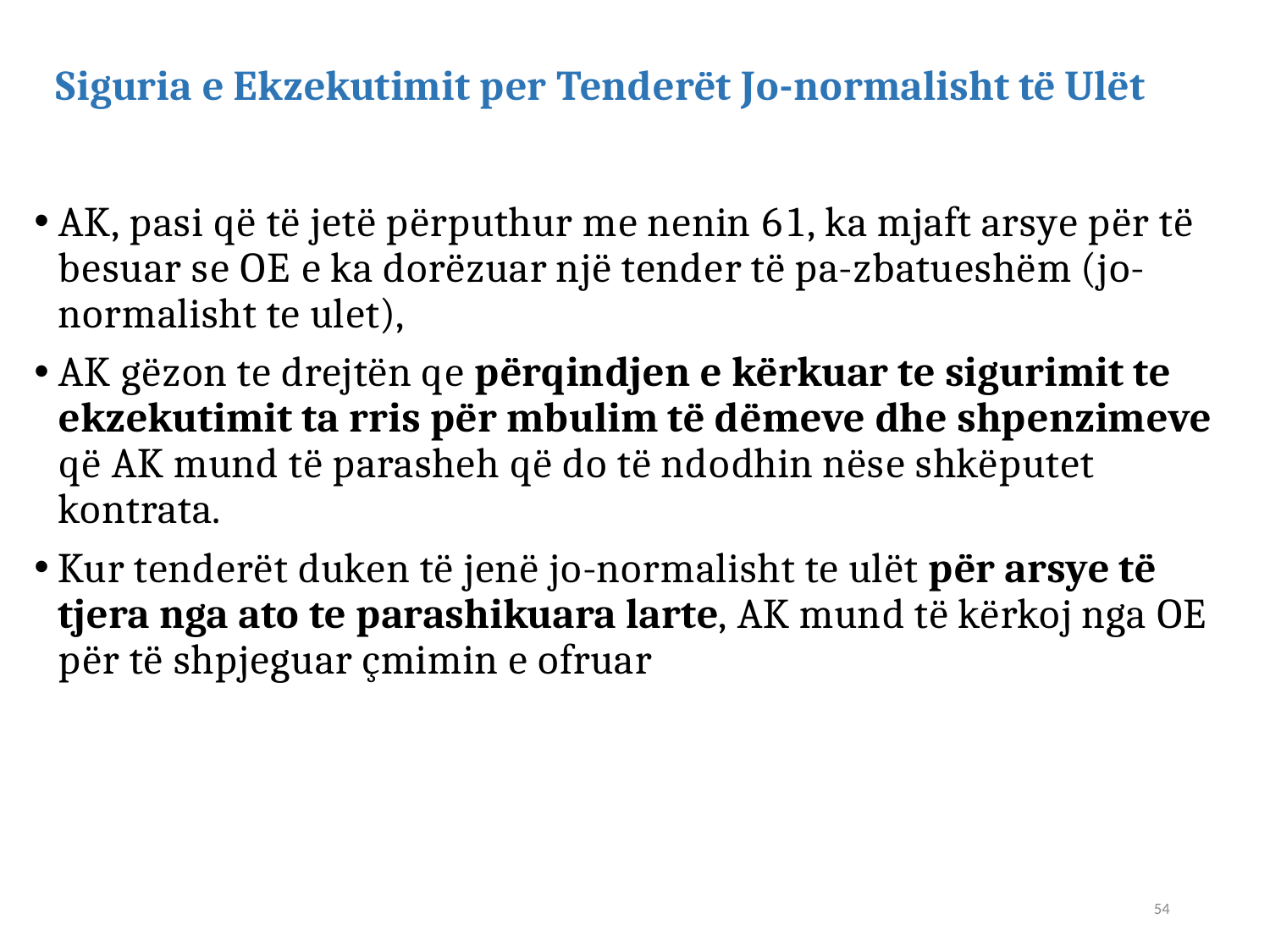

# Siguria e Ekzekutimit per Tenderët Jo-normalisht të Ulët
AK, pasi që të jetë përputhur me nenin 61, ka mjaft arsye për të besuar se OE e ka dorëzuar një tender të pa-zbatueshëm (jo-normalisht te ulet),
AK gëzon te drejtën qe përqindjen e kërkuar te sigurimit te ekzekutimit ta rris për mbulim të dëmeve dhe shpenzimeve që AK mund të parasheh që do të ndodhin nëse shkëputet kontrata.
Kur tenderët duken të jenë jo-normalisht te ulët për arsye të tjera nga ato te parashikuara larte, AK mund të kërkoj nga OE për të shpjeguar çmimin e ofruar

54